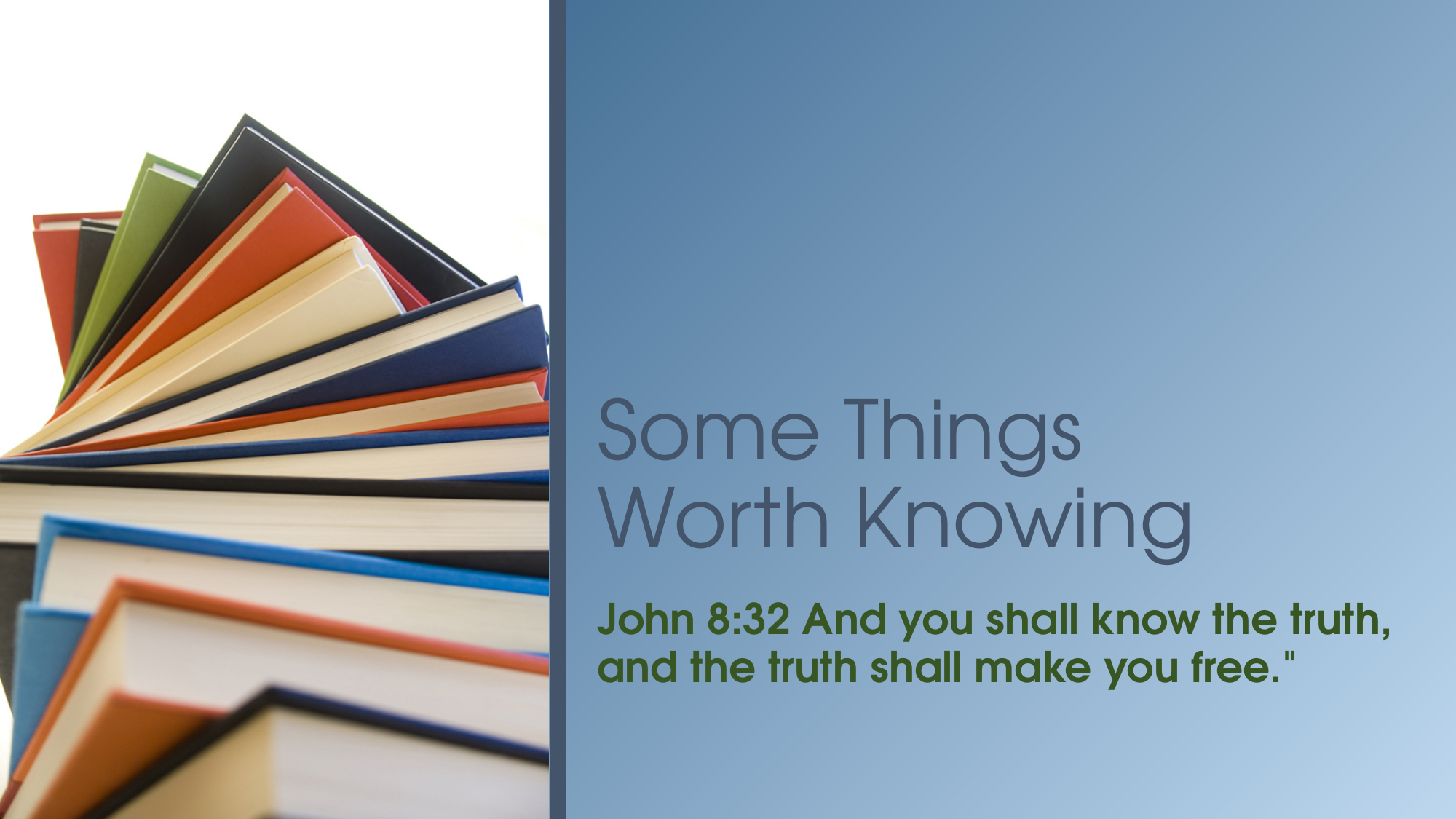

# Some Things Worth Knowing
John 8:32 And you shall know the truth, and the truth shall make you free."